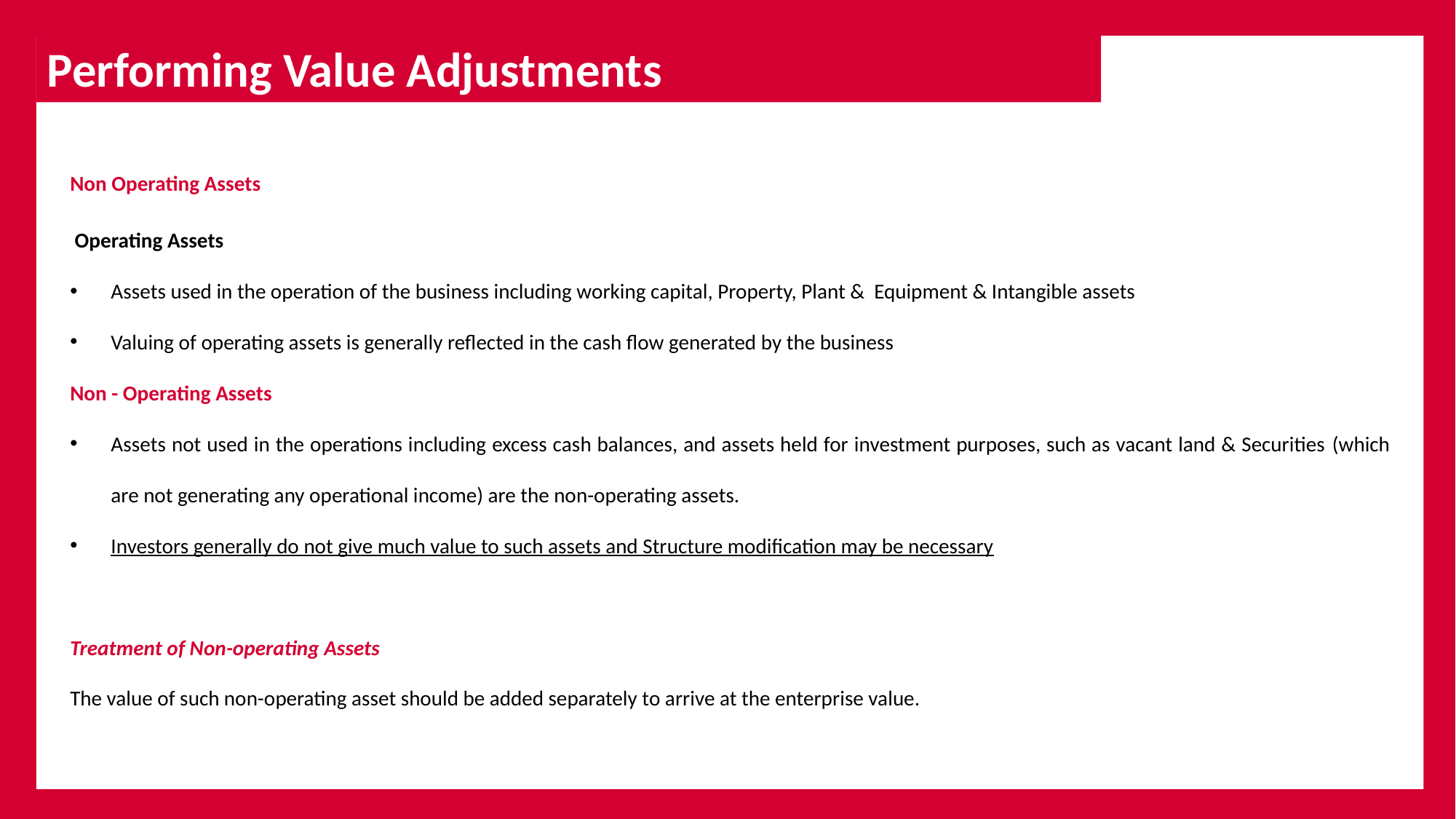

Performing Value Adjustments

Non Operating Assets
 Operating Assets
Assets used in the operation of the business including working capital, Property, Plant &  Equipment & Intangible assets
Valuing of operating assets is generally reflected in the cash flow generated by the business
Non - Operating Assets
Assets not used in the operations including excess cash balances, and assets held for investment purposes, such as vacant land & Securities (which are not generating any operational income) are the non-operating assets.
Investors generally do not give much value to such assets and Structure modification may be necessary

Treatment of Non-operating Assets
The value of such non-operating asset should be added separately to arrive at the enterprise value.